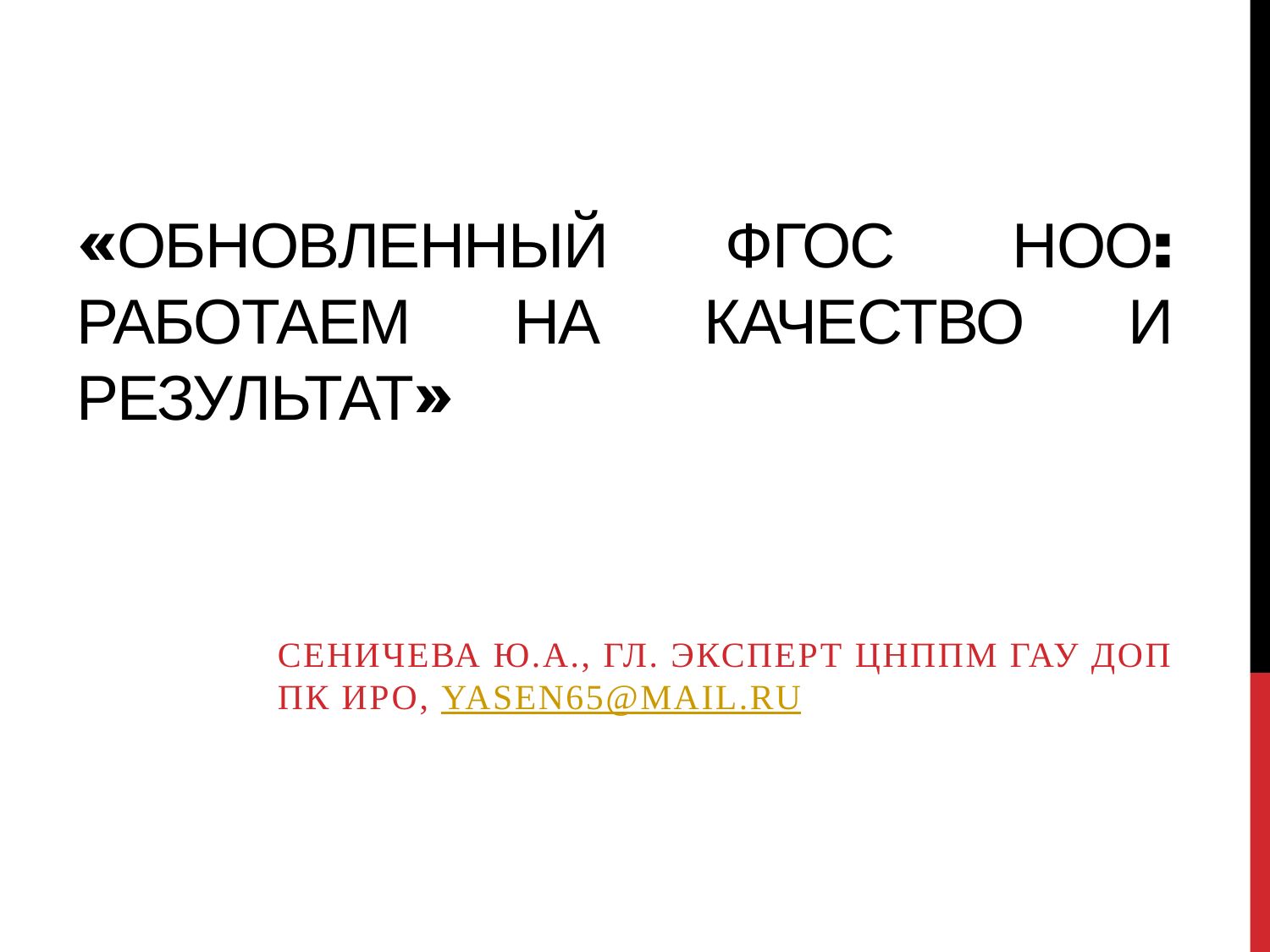

# «Обновленный ФГОС НОО: работаем на качество и результат»
Сеничева Ю.А., гл. эксперт ЦНППМ ГАУ ДОП ПК ИРО, yasen65@mail.ru